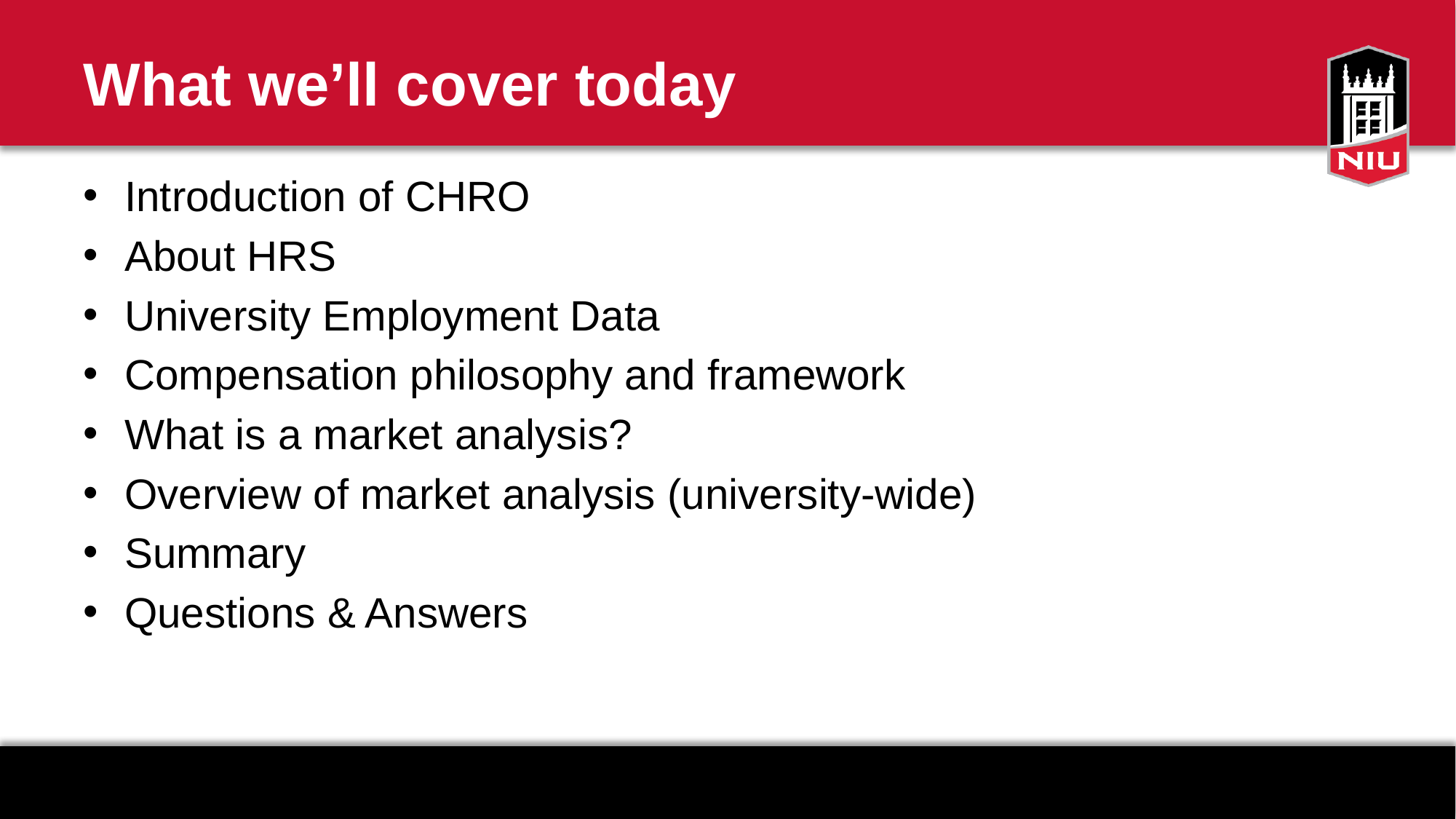

# What we’ll cover today
Introduction of CHRO
About HRS
University Employment Data
Compensation philosophy and framework
What is a market analysis?
Overview of market analysis (university-wide)
Summary
Questions & Answers